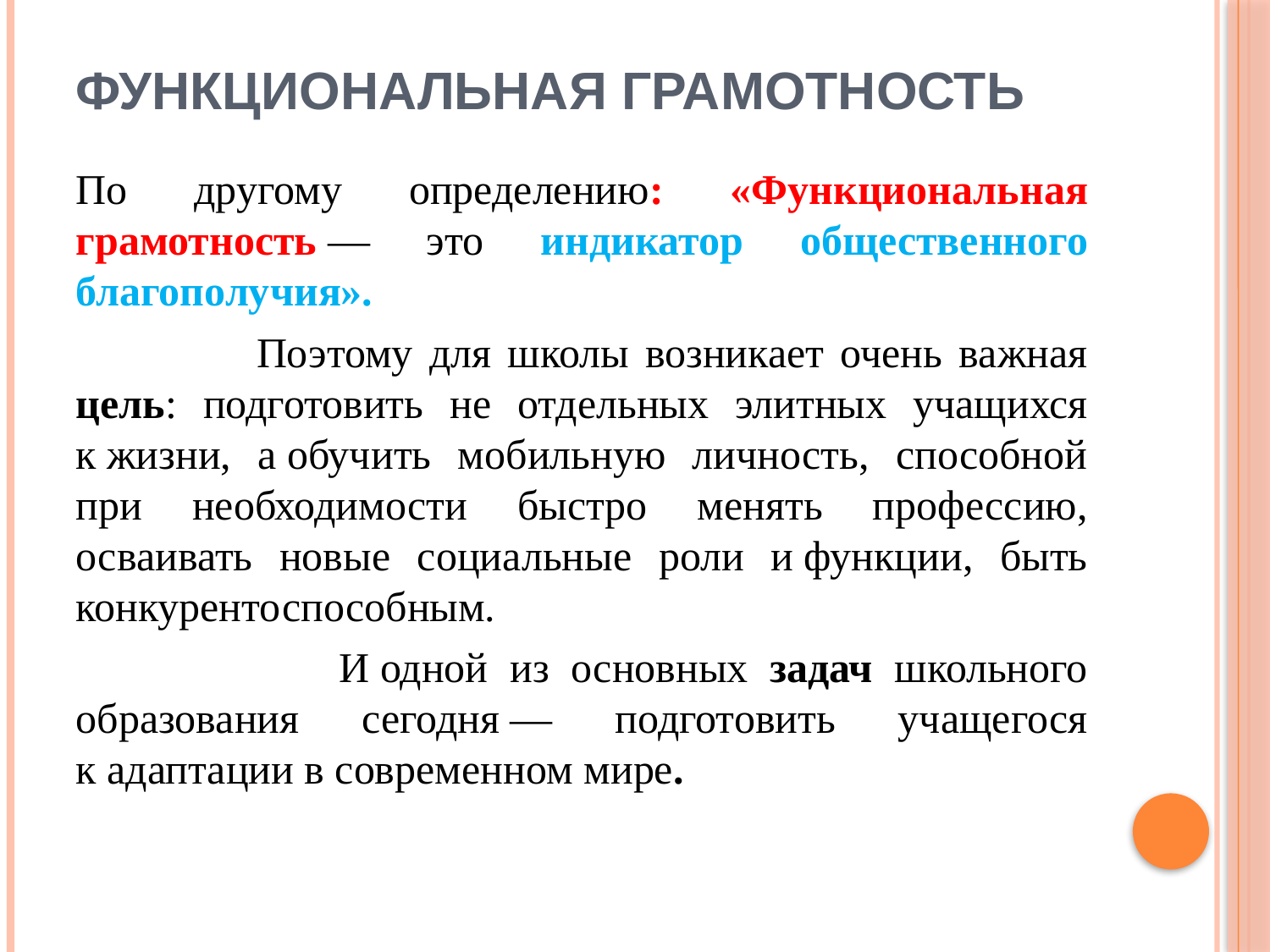

# Функциональная грамотность
По другому определению: «Функциональная грамотность — это индикатор общественного благополучия».
           Поэтому для школы возникает очень важная цель: подготовить не отдельных элитных учащихся к жизни, а обучить мобильную личность, способной при необходимости быстро менять профессию, осваивать новые социальные роли и функции, быть конкурентоспособным.
            И одной из основных задач школьного образования сегодня — подготовить учащегося к адаптации в современном мире.